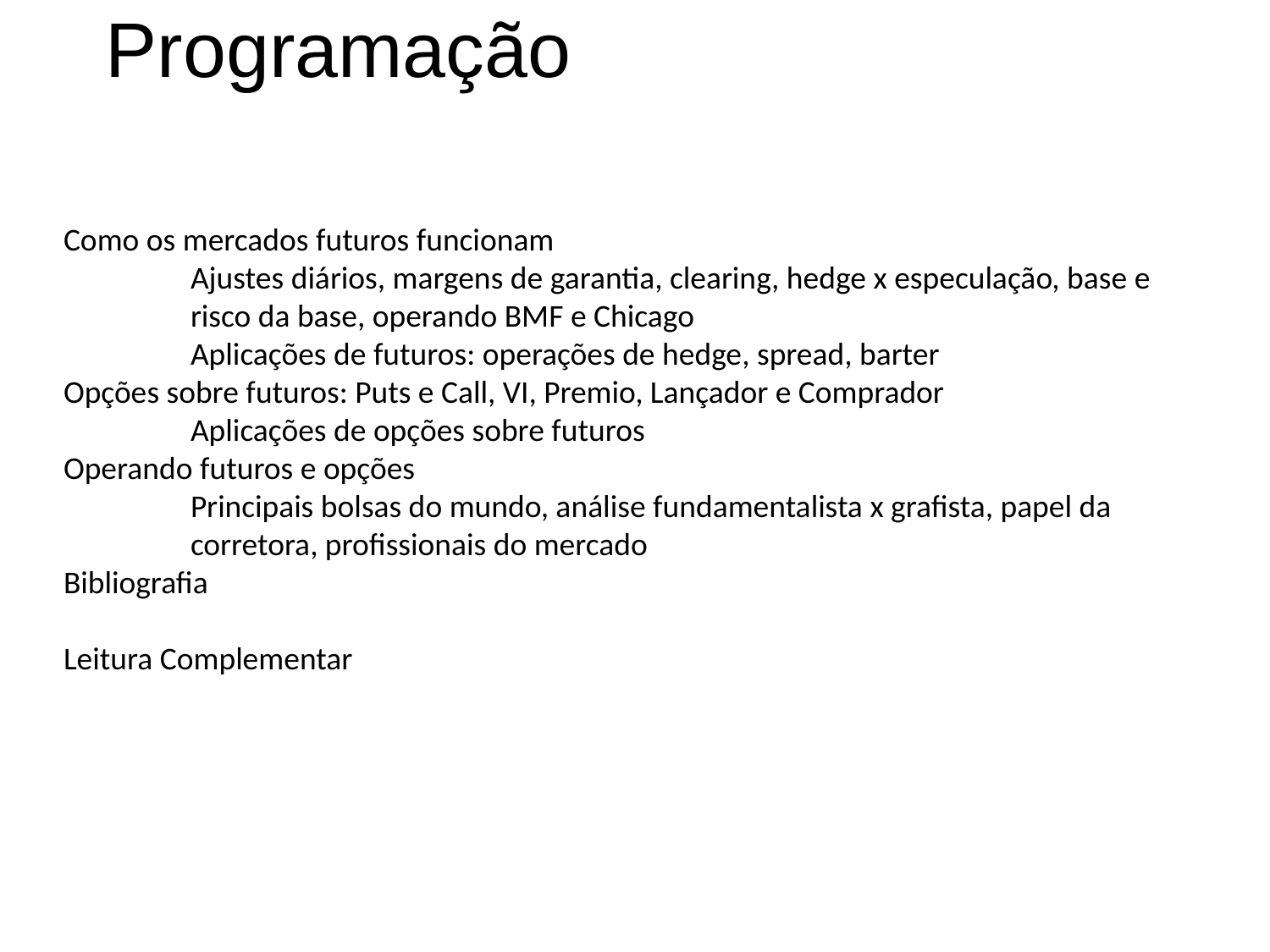

# Programação
Como os mercados futuros funcionam
	Ajustes diários, margens de garantia, clearing, hedge x especulação, base e 	risco da base, operando BMF e Chicago
	Aplicações de futuros: operações de hedge, spread, barter
Opções sobre futuros: Puts e Call, VI, Premio, Lançador e Comprador
	Aplicações de opções sobre futuros
Operando futuros e opções
	Principais bolsas do mundo, análise fundamentalista x grafista, papel da 	corretora, profissionais do mercado
Bibliografia

Leitura Complementar